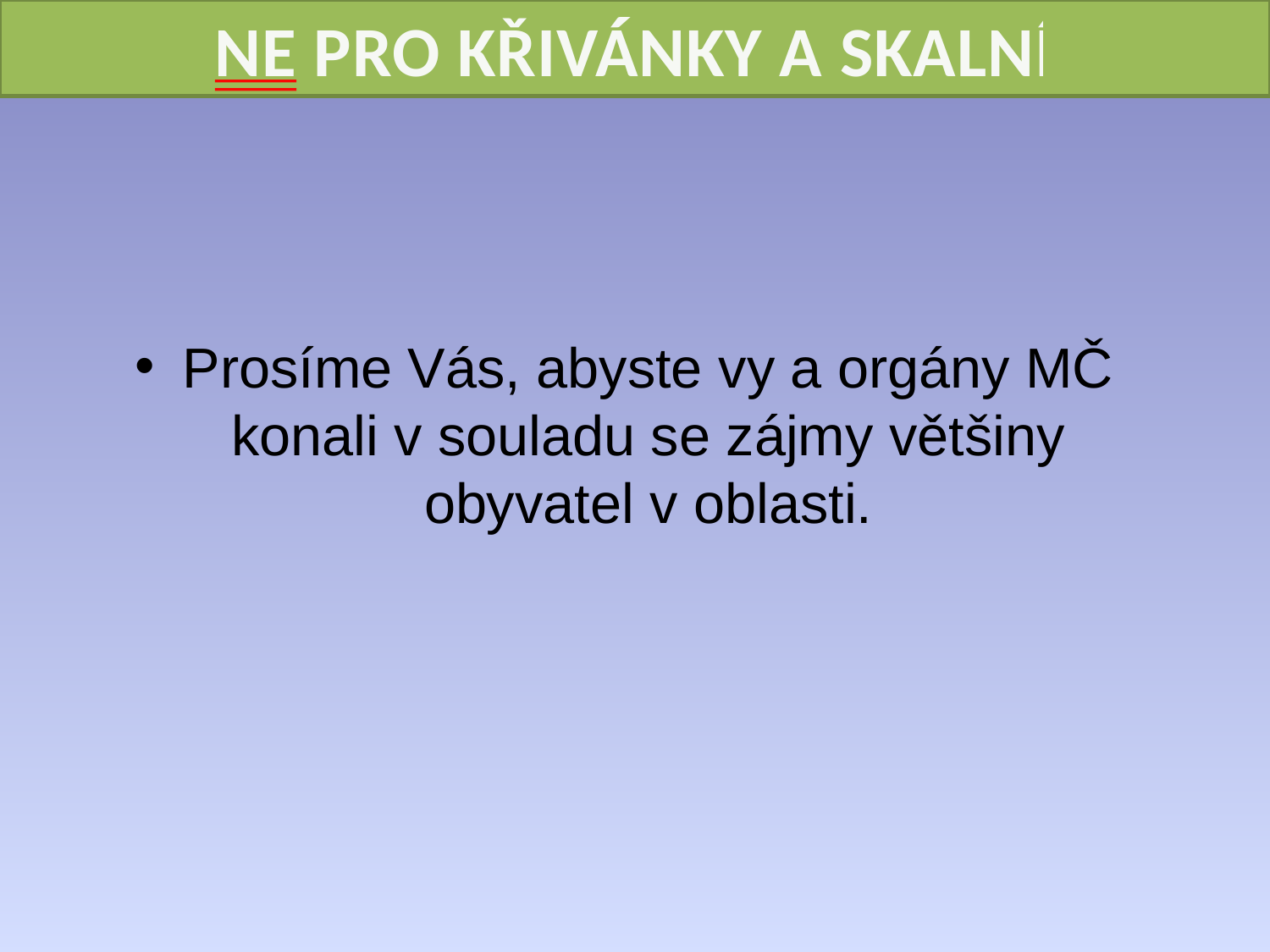

Prosíme Vás, abyste vy a orgány MČ konali v souladu se zájmy většiny obyvatel v oblasti.